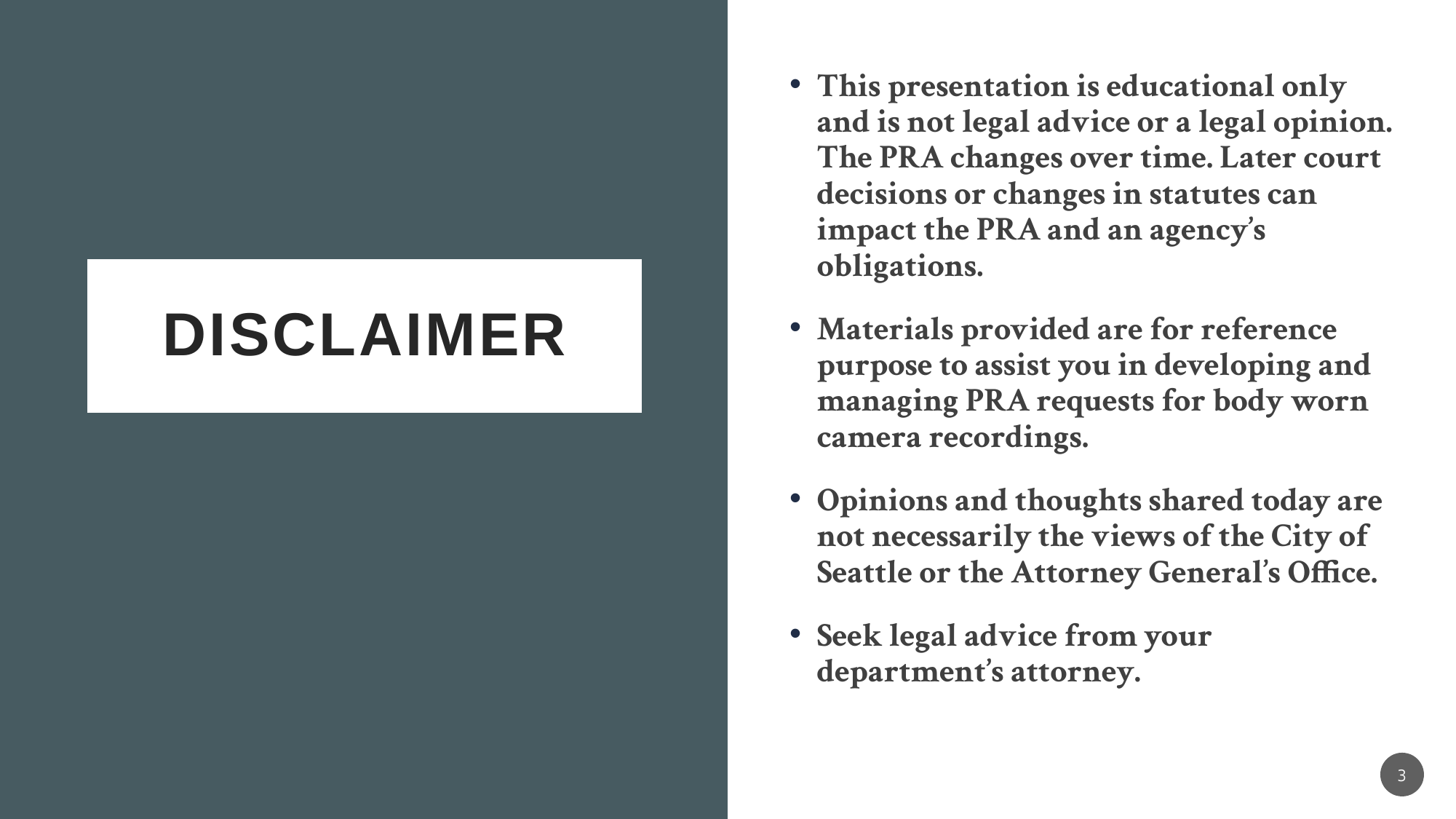

This presentation is educational only and is not legal advice or a legal opinion. The PRA changes over time. Later court decisions or changes in statutes can impact the PRA and an agency’s obligations.
Materials provided are for reference purpose to assist you in developing and managing PRA requests for body worn camera recordings.
Opinions and thoughts shared today are not necessarily the views of the City of Seattle or the Attorney General’s Office.
Seek legal advice from your department’s attorney.

# Disclaimer
3